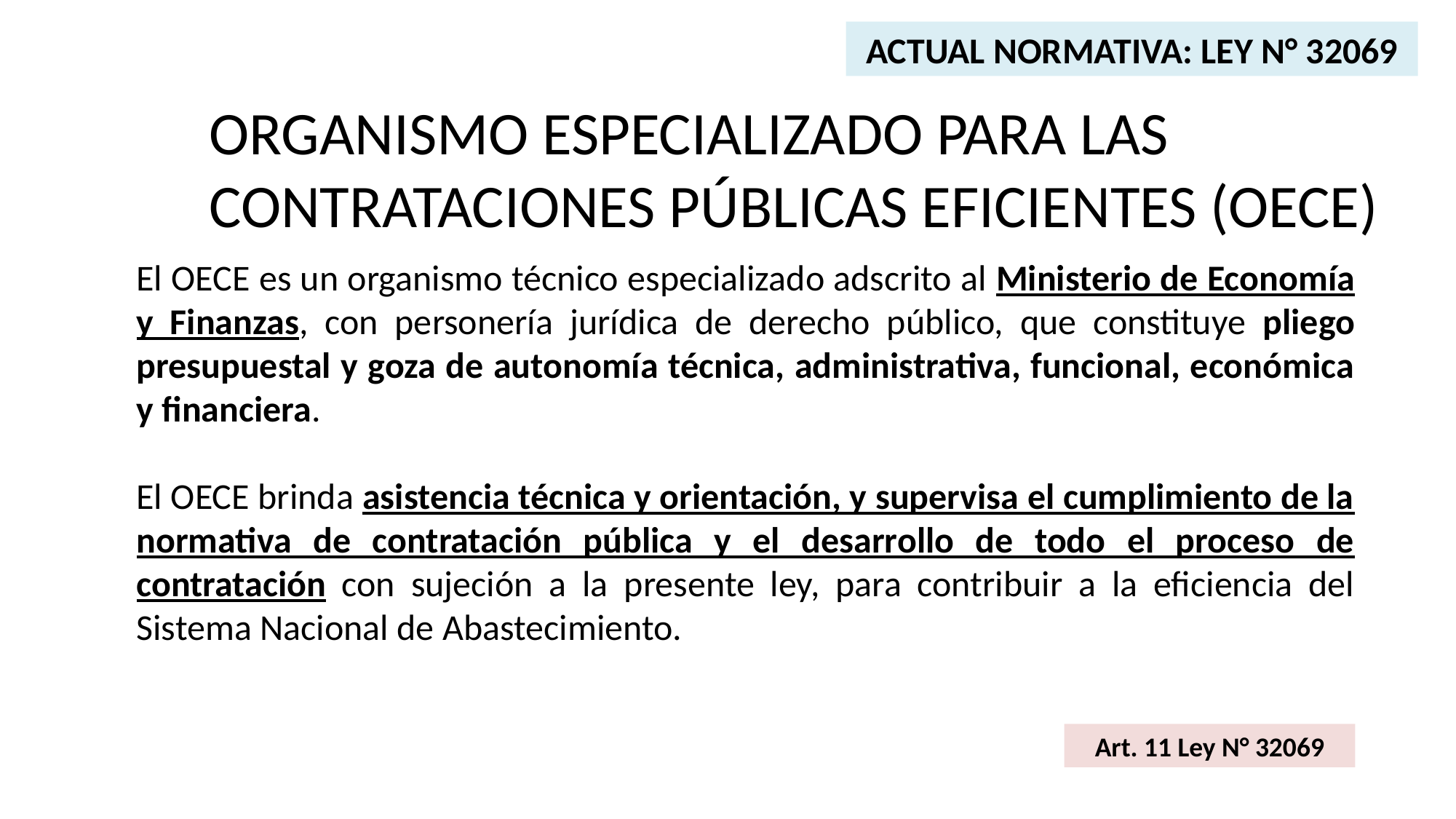

ACTUAL NORMATIVA: LEY N° 32069
# ORGANISMO ESPECIALIZADO PARA LAS CONTRATACIONES PÚBLICAS EFICIENTES (OECE)
El OECE es un organismo técnico especializado adscrito al Ministerio de Economía y Finanzas, con personería jurídica de derecho público, que constituye pliego presupuestal y goza de autonomía técnica, administrativa, funcional, económica y financiera.

El OECE brinda asistencia técnica y orientación, y supervisa el cumplimiento de la normativa de contratación pública y el desarrollo de todo el proceso de contratación con sujeción a la presente ley, para contribuir a la eficiencia del Sistema Nacional de Abastecimiento.
Art. 11 Ley N° 32069